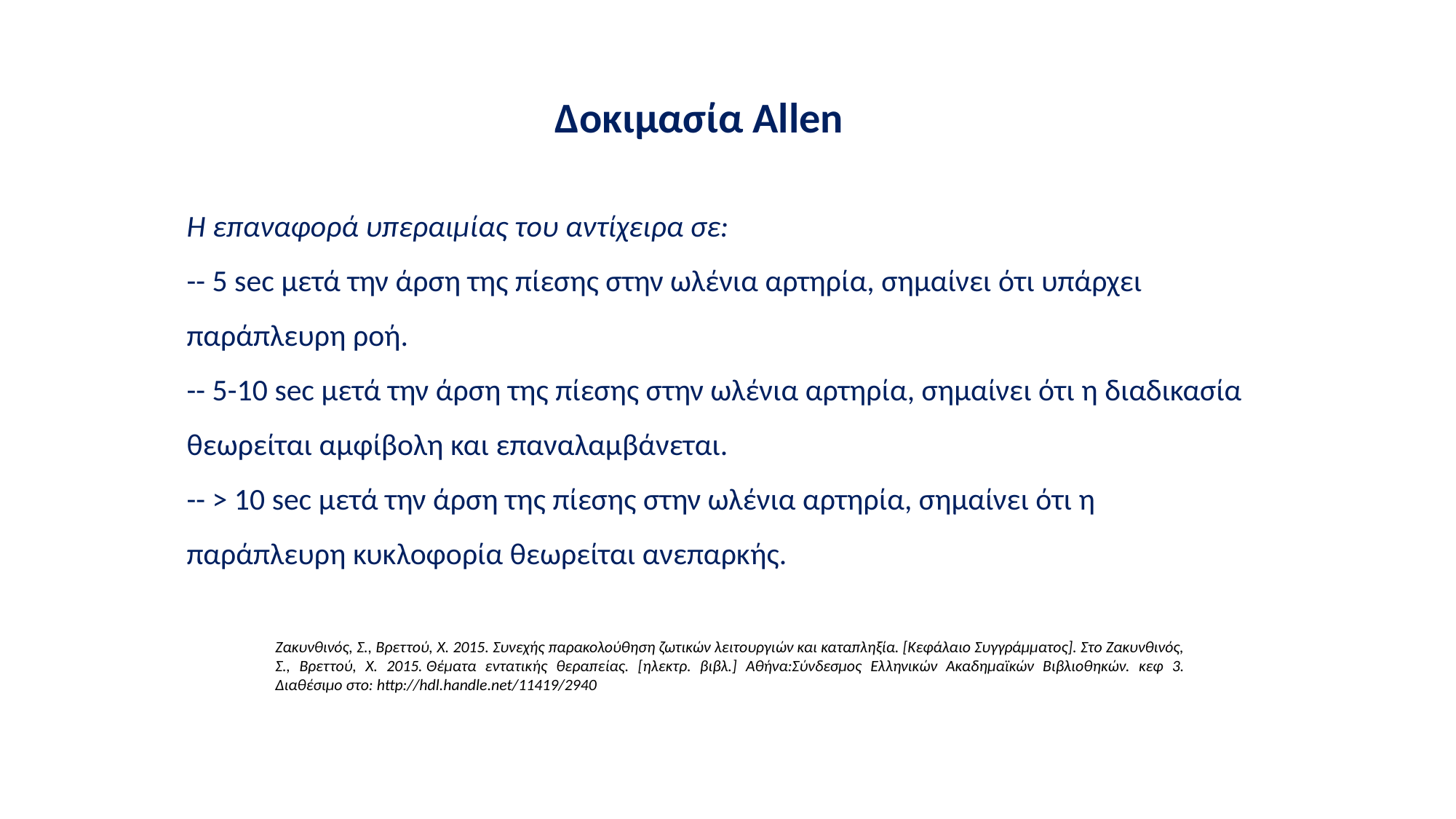

Δοκιμασία Αllen
Η επαναφορά υπεραιμίας του αντίχειρα σε:
-- 5 sec μετά την άρση της πίεσης στην ωλένια αρτηρία, σημαίνει ότι υπάρχει παράπλευρη ροή.
-- 5-10 sec μετά την άρση της πίεσης στην ωλένια αρτηρία, σημαίνει ότι η διαδικασία θεωρείται αμφίβολη και επαναλαμβάνεται.
-- > 10 sec μετά την άρση της πίεσης στην ωλένια αρτηρία, σημαίνει ότι η παράπλευρη κυκλοφορία θεωρείται ανεπαρκής.
Ζακυνθινός, Σ., Βρεττού, Χ. 2015. Συνεχής παρακολούθηση ζωτικών λειτουργιών και καταπληξία. [Κεφάλαιο Συγγράμματος]. Στο Ζακυνθινός, Σ., Βρεττού, Χ. 2015. Θέματα εντατικής θεραπείας. [ηλεκτρ. βιβλ.] Αθήνα:Σύνδεσμος Ελληνικών Ακαδημαϊκών Βιβλιοθηκών. κεφ 3. Διαθέσιμο στο: http://hdl.handle.net/11419/2940